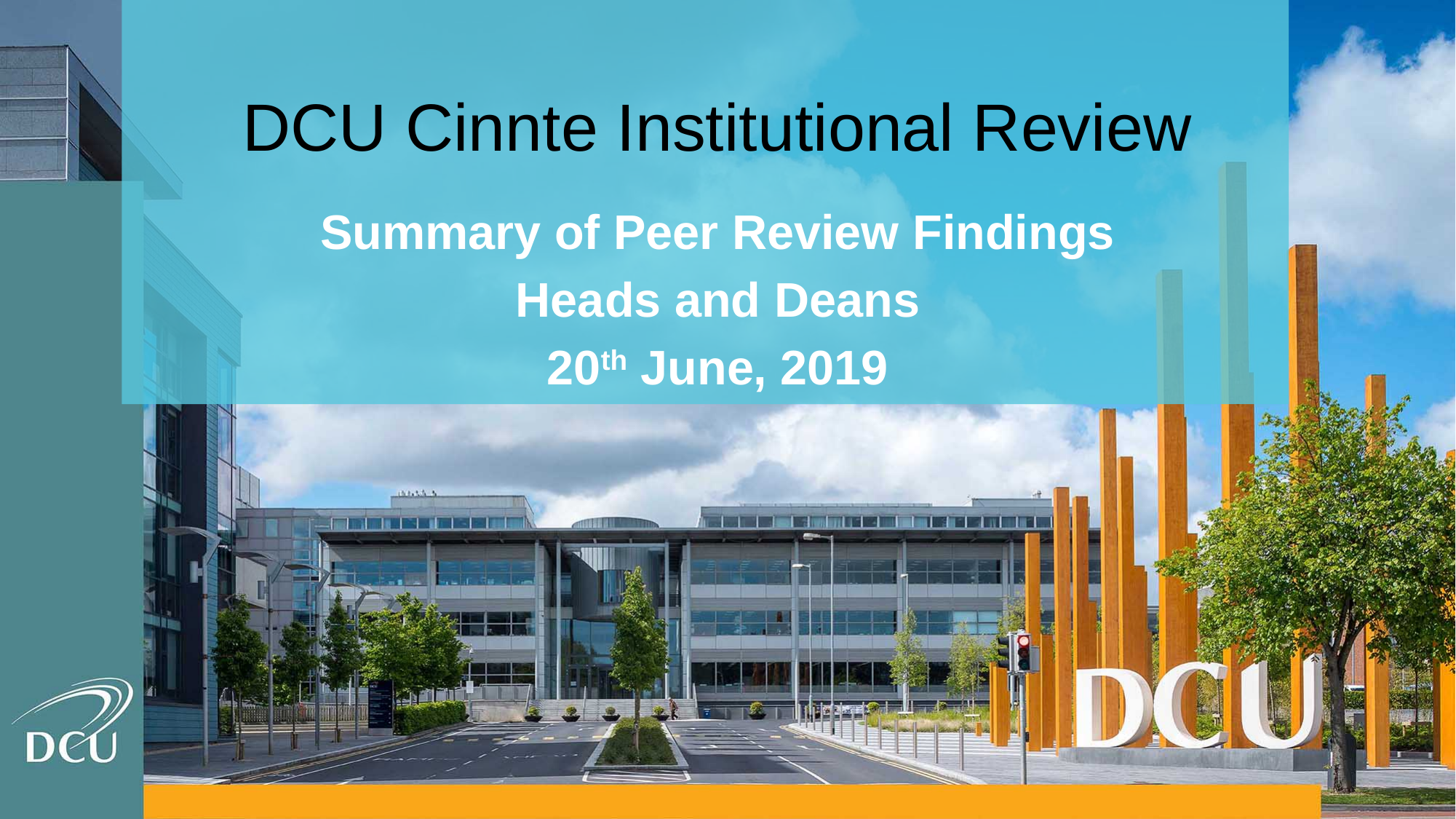

# DCU Cinnte Institutional Review
Summary of Peer Review Findings
Heads and Deans
20th June, 2019